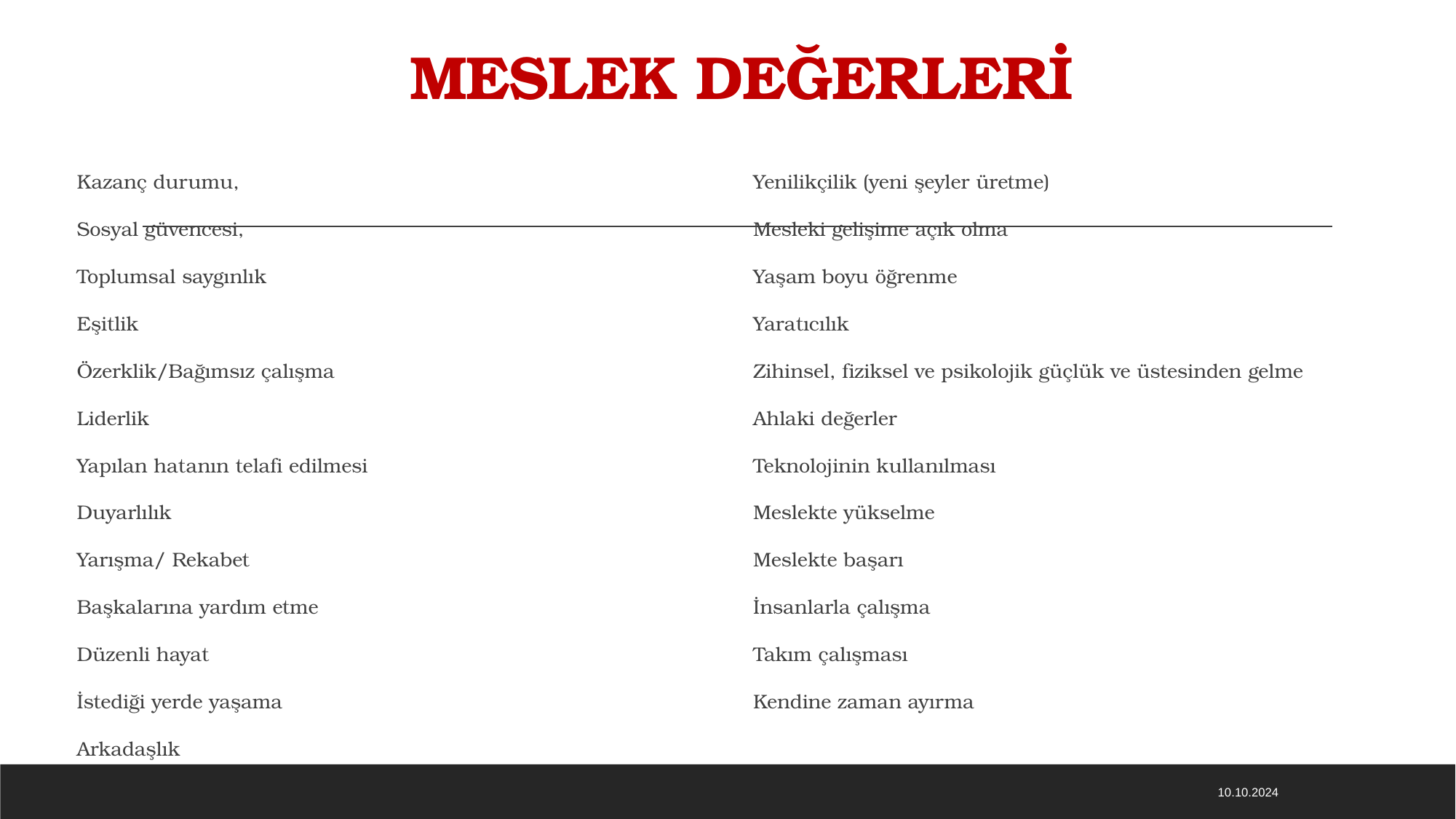

# MESLEK DEĞERLERİ
Kazanç durumu,
Sosyal güvencesi,
Toplumsal saygınlık
Eşitlik
Özerklik/Bağımsız çalışma
Liderlik
Yapılan hatanın telafi edilmesi
Duyarlılık
Yarışma/ Rekabet
Başkalarına yardım etme
Düzenli hayat
İstediği yerde yaşama
Arkadaşlık

Yenilikçilik (yeni şeyler üretme)
Mesleki gelişime açık olma
Yaşam boyu öğrenme
Yaratıcılık
Zihinsel, fiziksel ve psikolojik güçlük ve üstesinden gelme
Ahlaki değerler
Teknolojinin kullanılması
Meslekte yükselme
Meslekte başarı
İnsanlarla çalışma
Takım çalışması
Kendine zaman ayırma

10.10.2024